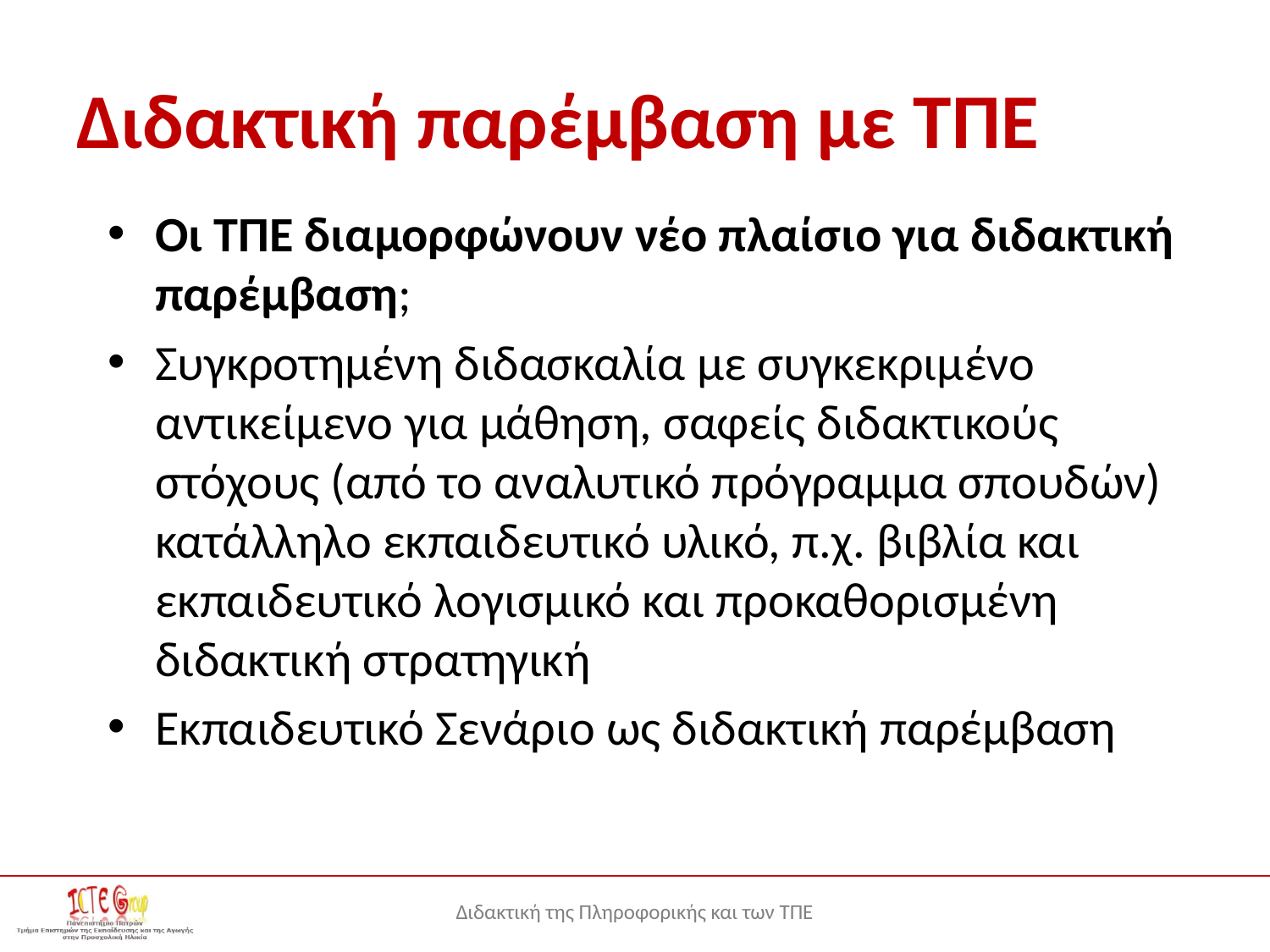

# Διδακτική παρέμβαση με ΤΠΕ
Οι ΤΠΕ διαμορφώνουν νέο πλαίσιο για διδακτική παρέμβαση;
Συγκροτημένη διδασκαλία με συγκεκριμένο αντικείμενο για μάθηση, σαφείς διδακτικούς στόχους (από το αναλυτικό πρόγραμμα σπουδών) κατάλληλο εκπαιδευτικό υλικό, π.χ. βιβλία και εκπαιδευτικό λογισμικό και προκαθορισμένη διδακτική στρατηγική
Εκπαιδευτικό Σενάριο ως διδακτική παρέμβαση